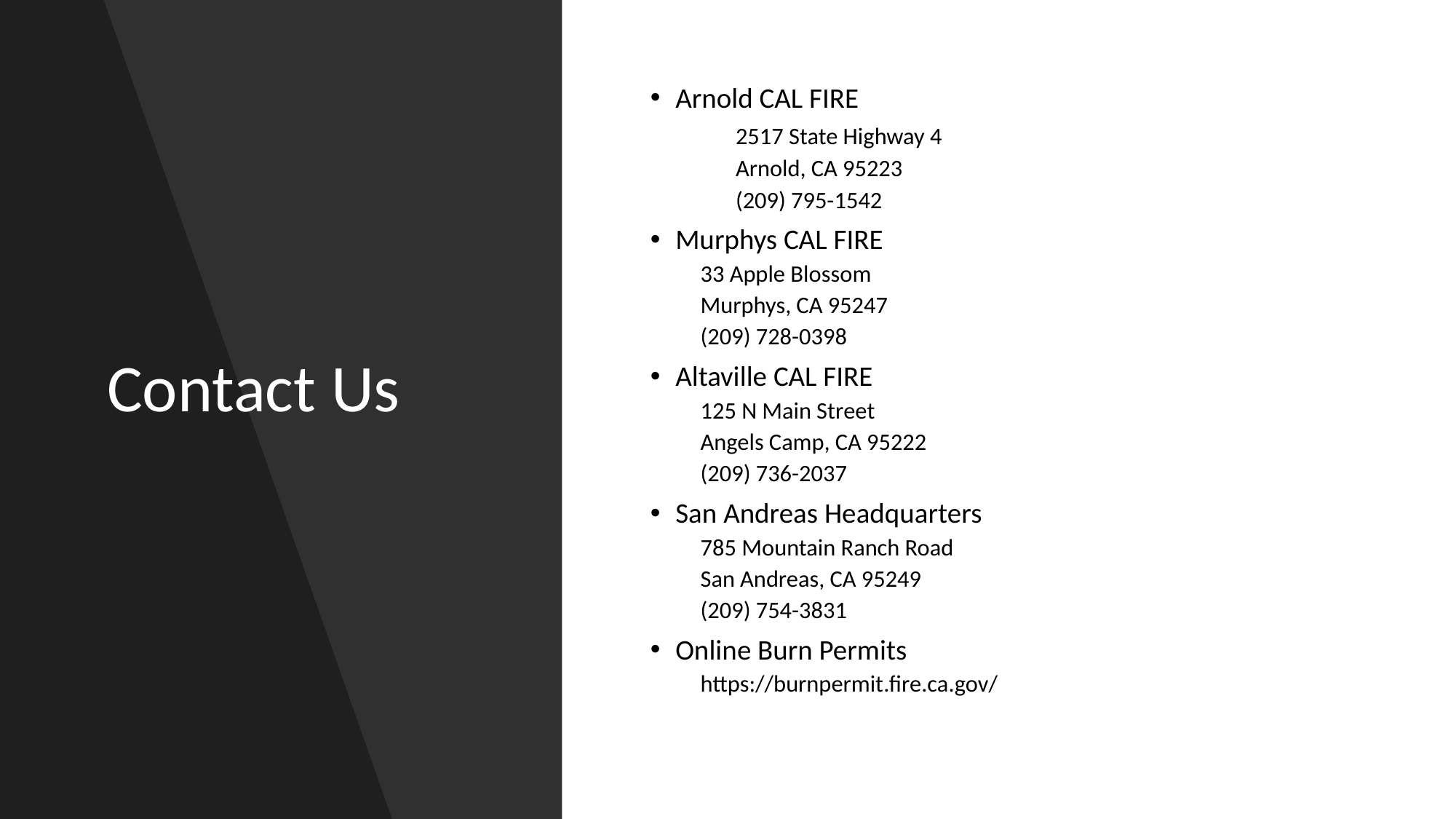

# Contact Us
Arnold CAL FIRE
	2517 State Highway 4
	Arnold, CA 95223
	(209) 795-1542
Murphys CAL FIRE
	33 Apple Blossom
	Murphys, CA 95247
	(209) 728-0398
Altaville CAL FIRE
	125 N Main Street
	Angels Camp, CA 95222
	(209) 736-2037
San Andreas Headquarters
	785 Mountain Ranch Road
	San Andreas, CA 95249
	(209) 754-3831
Online Burn Permits
	https://burnpermit.fire.ca.gov/